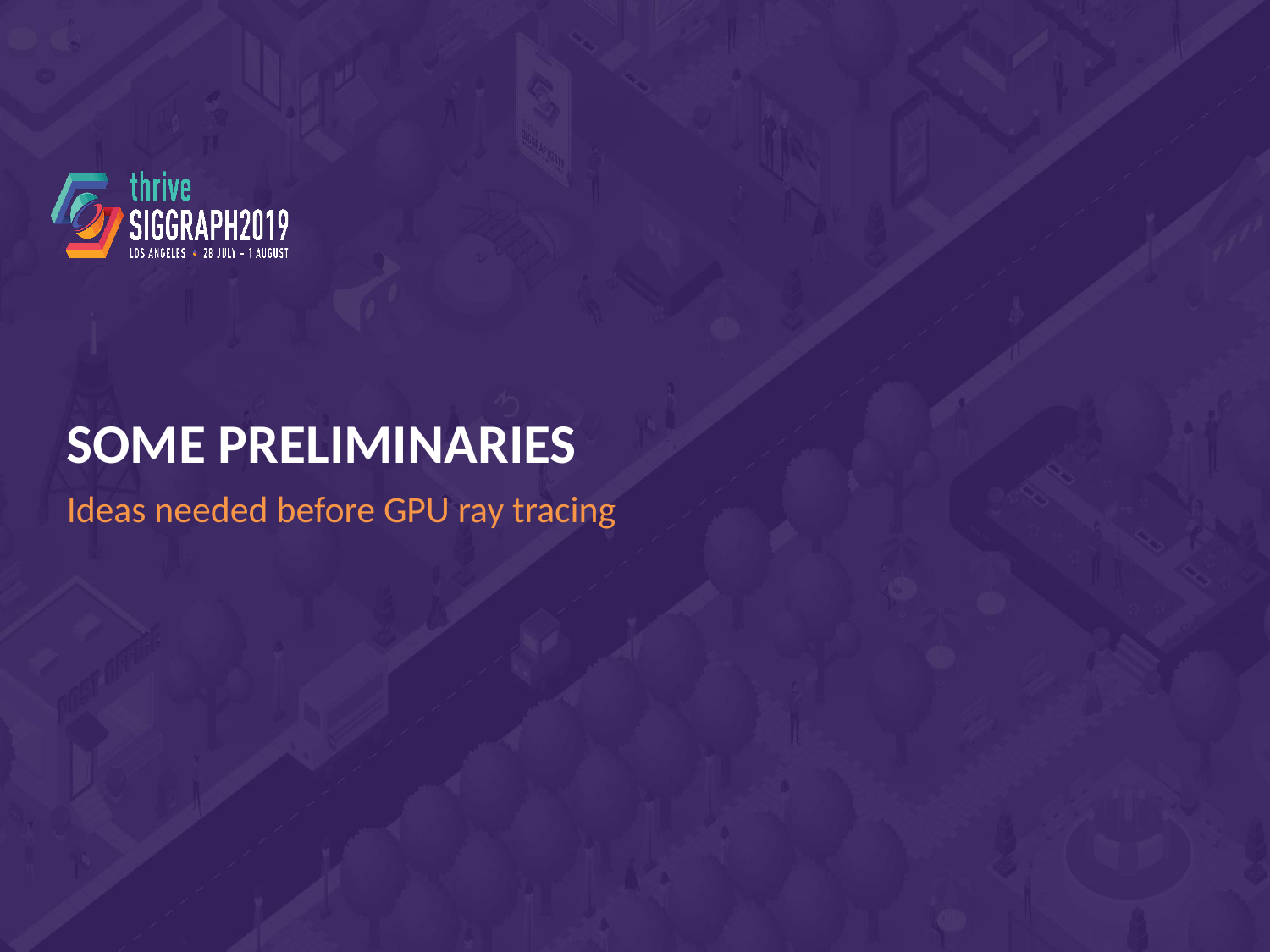

Some Preliminaries
Ideas needed before GPU ray tracing